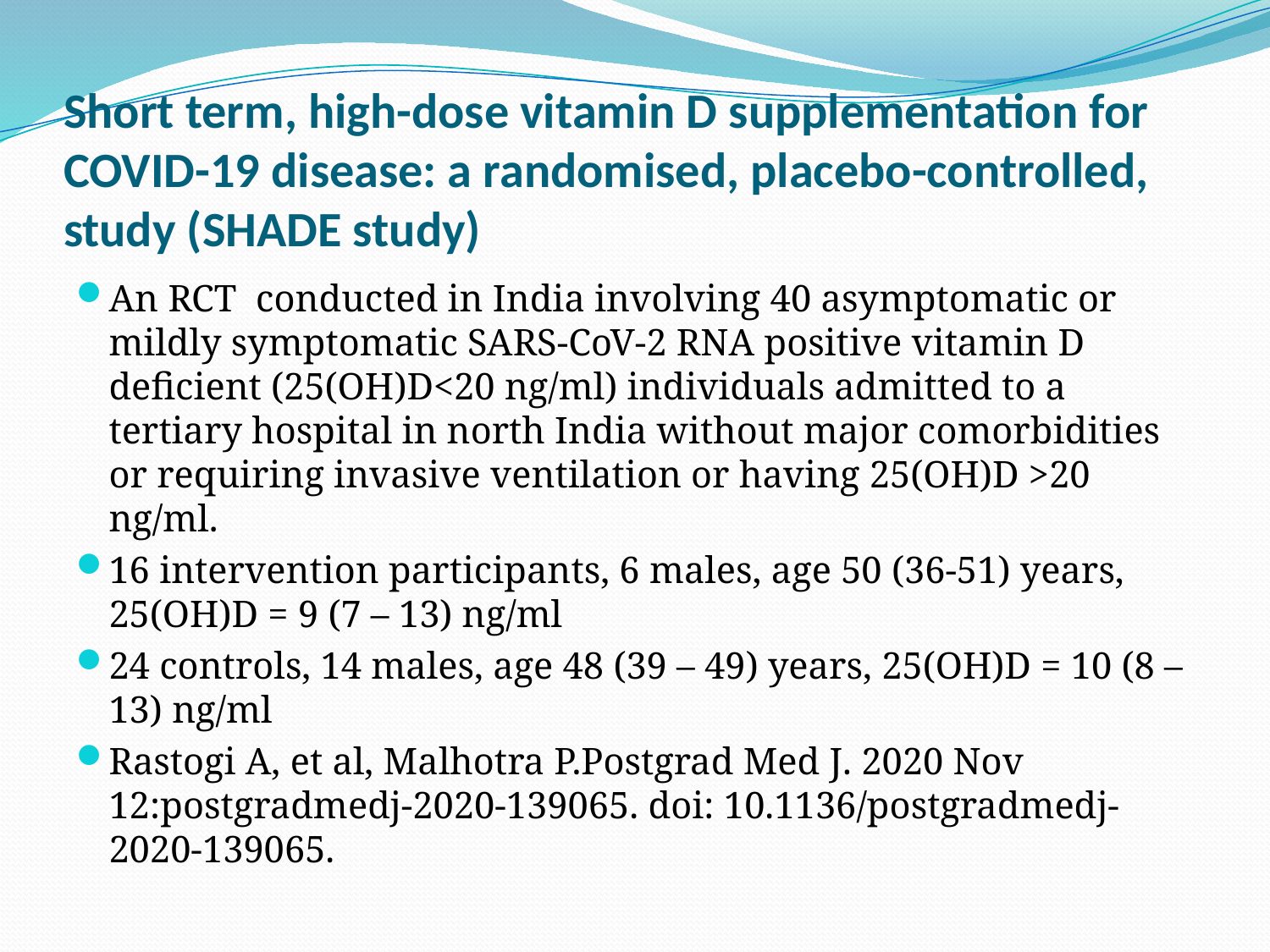

# Short term, high-dose vitamin D supplementation for COVID-19 disease: a randomised, placebo-controlled, study (SHADE study)
An RCT  conducted in India involving 40 asymptomatic or mildly symptomatic SARS-CoV-2 RNA positive vitamin D deficient (25(OH)D<20 ng/ml) individuals admitted to a tertiary hospital in north India without major comorbidities or requiring invasive ventilation or having 25(OH)D >20 ng/ml.
16 intervention participants, 6 males, age 50 (36-51) years, 25(OH)D = 9 (7 – 13) ng/ml
24 controls, 14 males, age 48 (39 – 49) years, 25(OH)D = 10 (8 – 13) ng/ml
Rastogi A, et al, Malhotra P.Postgrad Med J. 2020 Nov 12:postgradmedj-2020-139065. doi: 10.1136/postgradmedj-2020-139065.